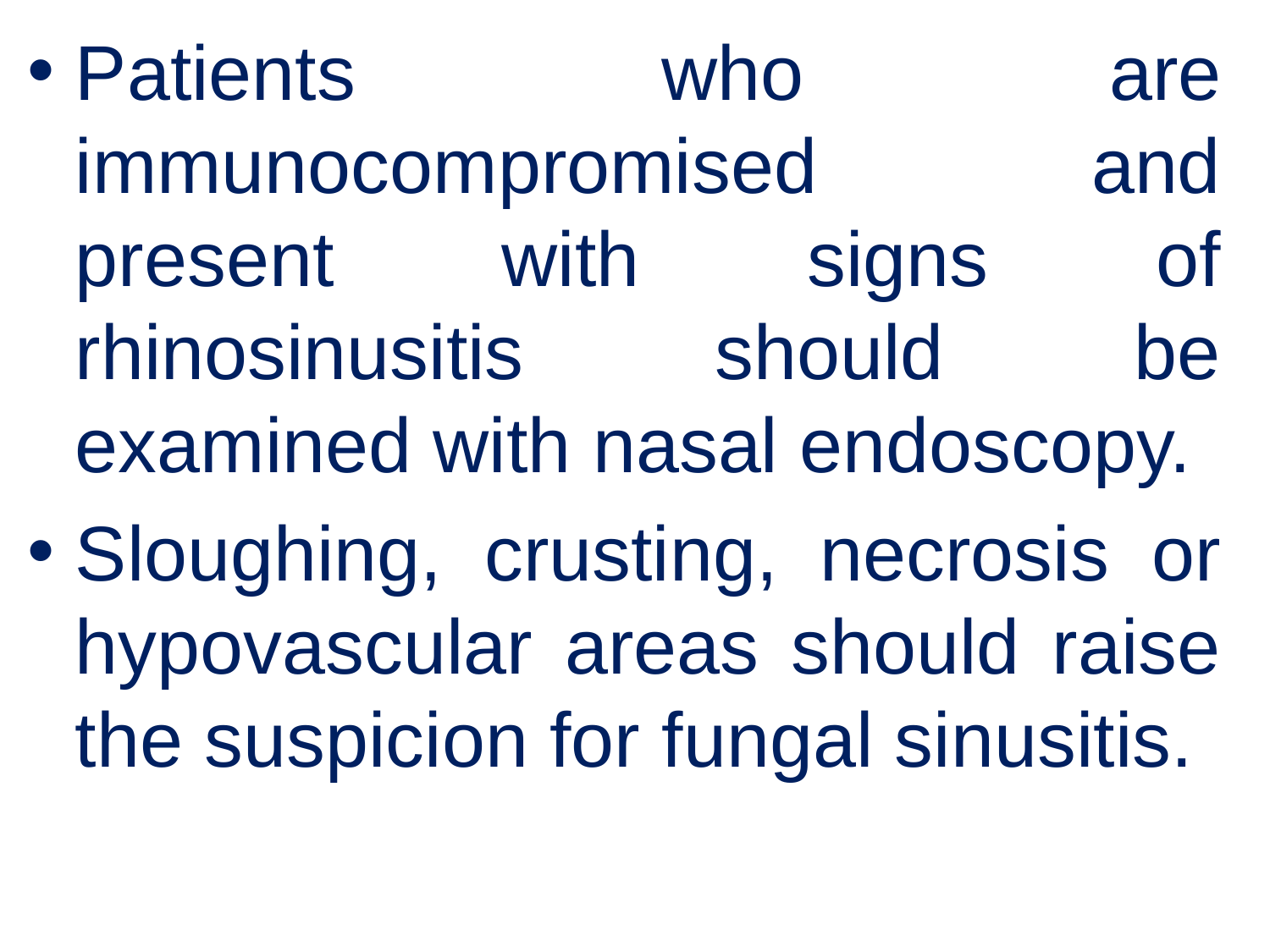

Patients who are immunocompromised and present with signs of rhinosinusitis should be examined with nasal endoscopy.
Sloughing, crusting, necrosis or hypovascular areas should raise the suspicion for fungal sinusitis.